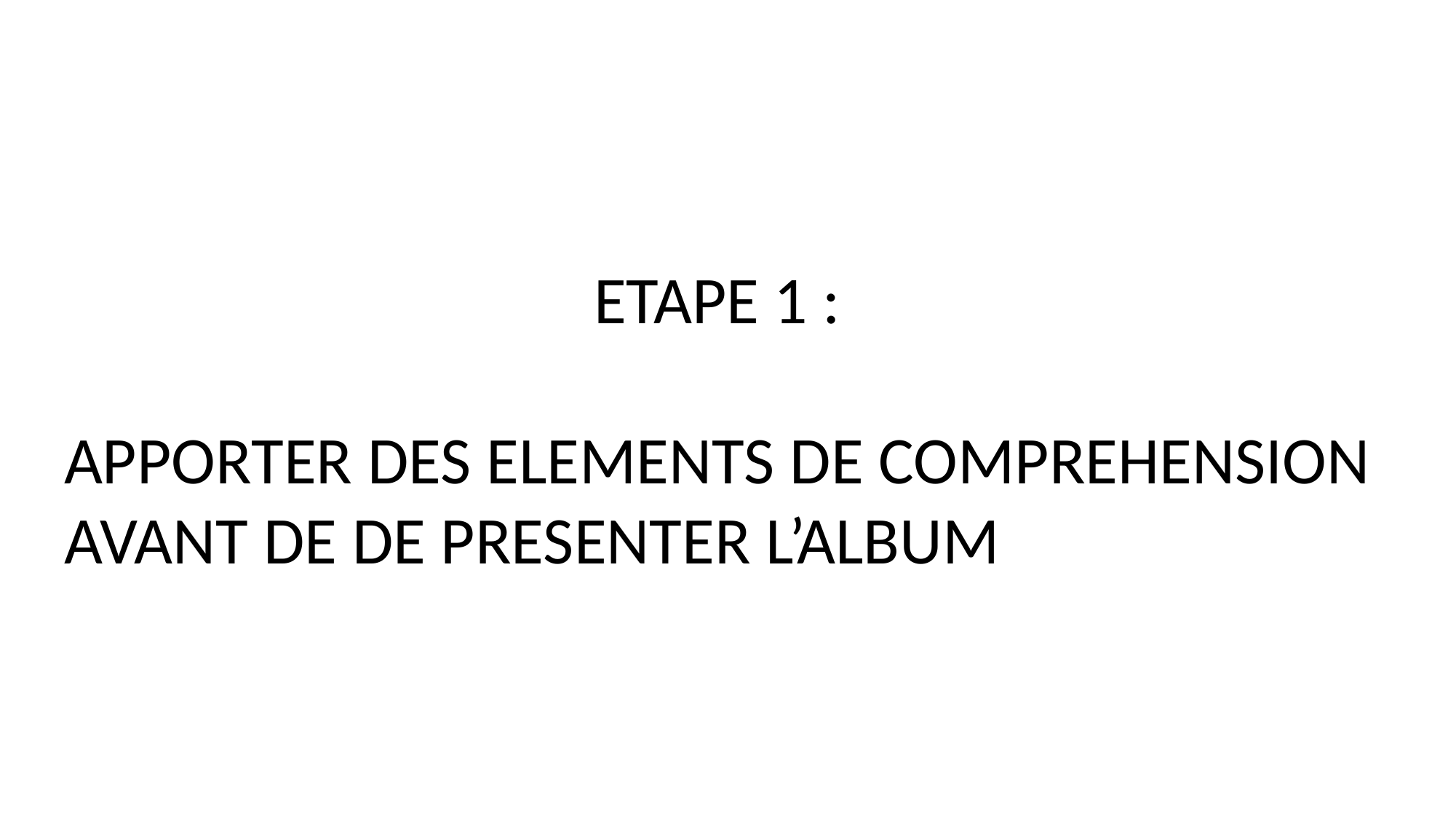

ETAPE 1 :

APPORTER DES ELEMENTS DE COMPREHENSION AVANT DE DE PRESENTER L’ALBUM